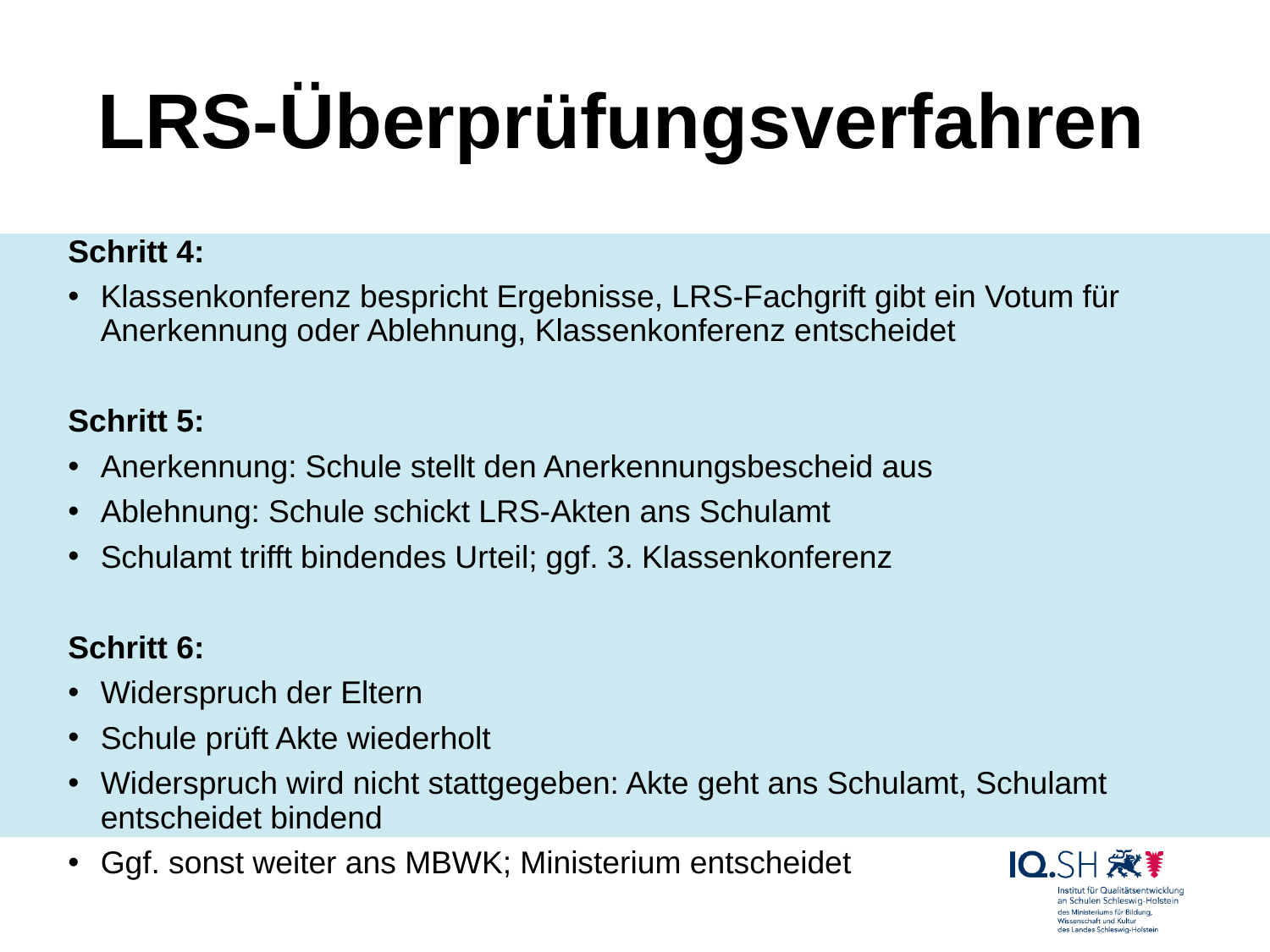

# LRS-Überprüfungsverfahren
Schritt 4:
Klassenkonferenz bespricht Ergebnisse, LRS-Fachgrift gibt ein Votum für Anerkennung oder Ablehnung, Klassenkonferenz entscheidet

Schritt 5:
Anerkennung: Schule stellt den Anerkennungsbescheid aus
Ablehnung: Schule schickt LRS-Akten ans Schulamt
Schulamt trifft bindendes Urteil; ggf. 3. Klassenkonferenz

Schritt 6:
Widerspruch der Eltern
Schule prüft Akte wiederholt
Widerspruch wird nicht stattgegeben: Akte geht ans Schulamt, Schulamt entscheidet bindend
Ggf. sonst weiter ans MBWK; Ministerium entscheidet